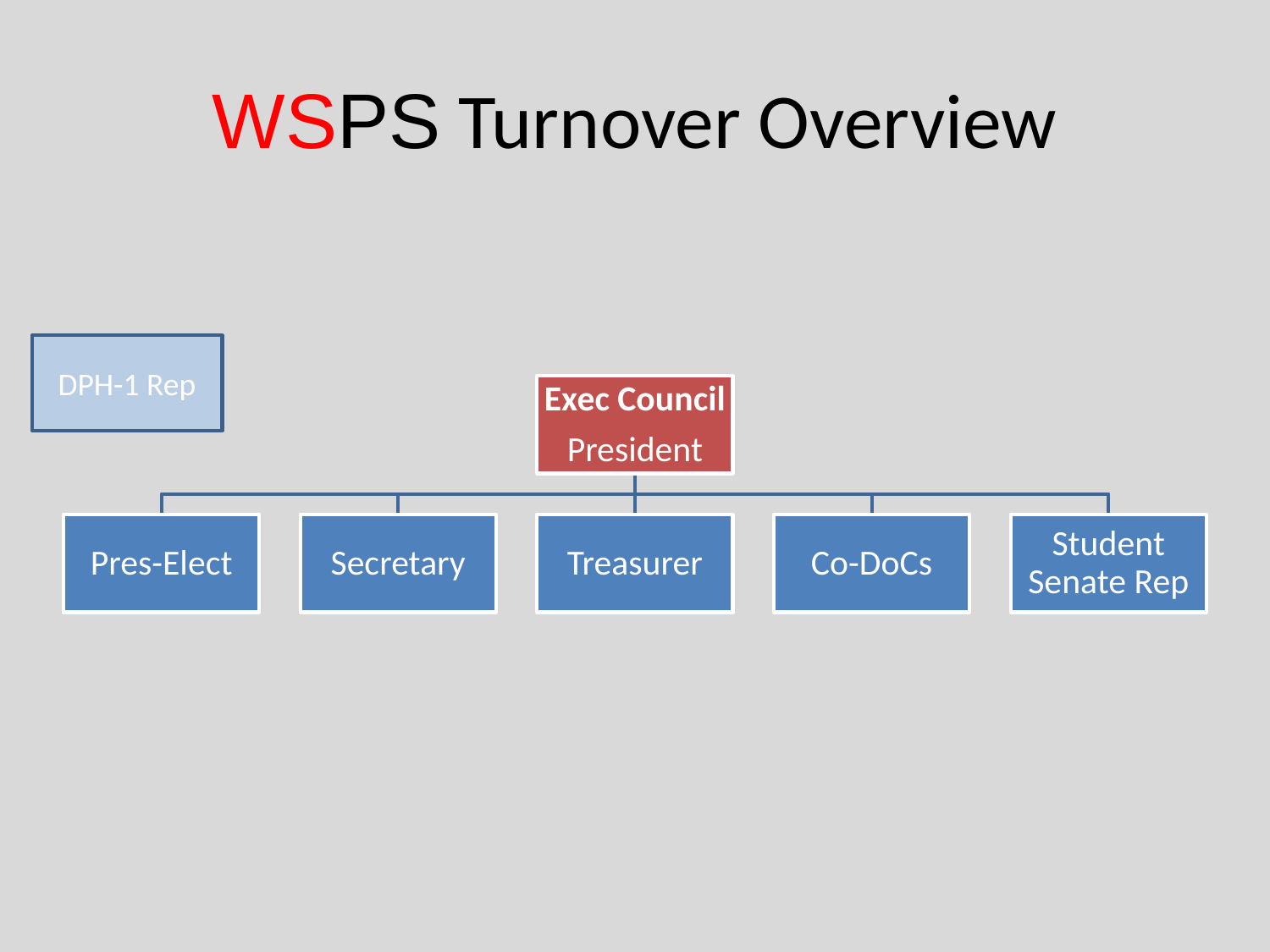

# WSPS Turnover Overview
Exec Council
President
Pres-Elect
Secretary
Treasurer
Co-DoCs
Student Senate Rep
DPH-1 Rep